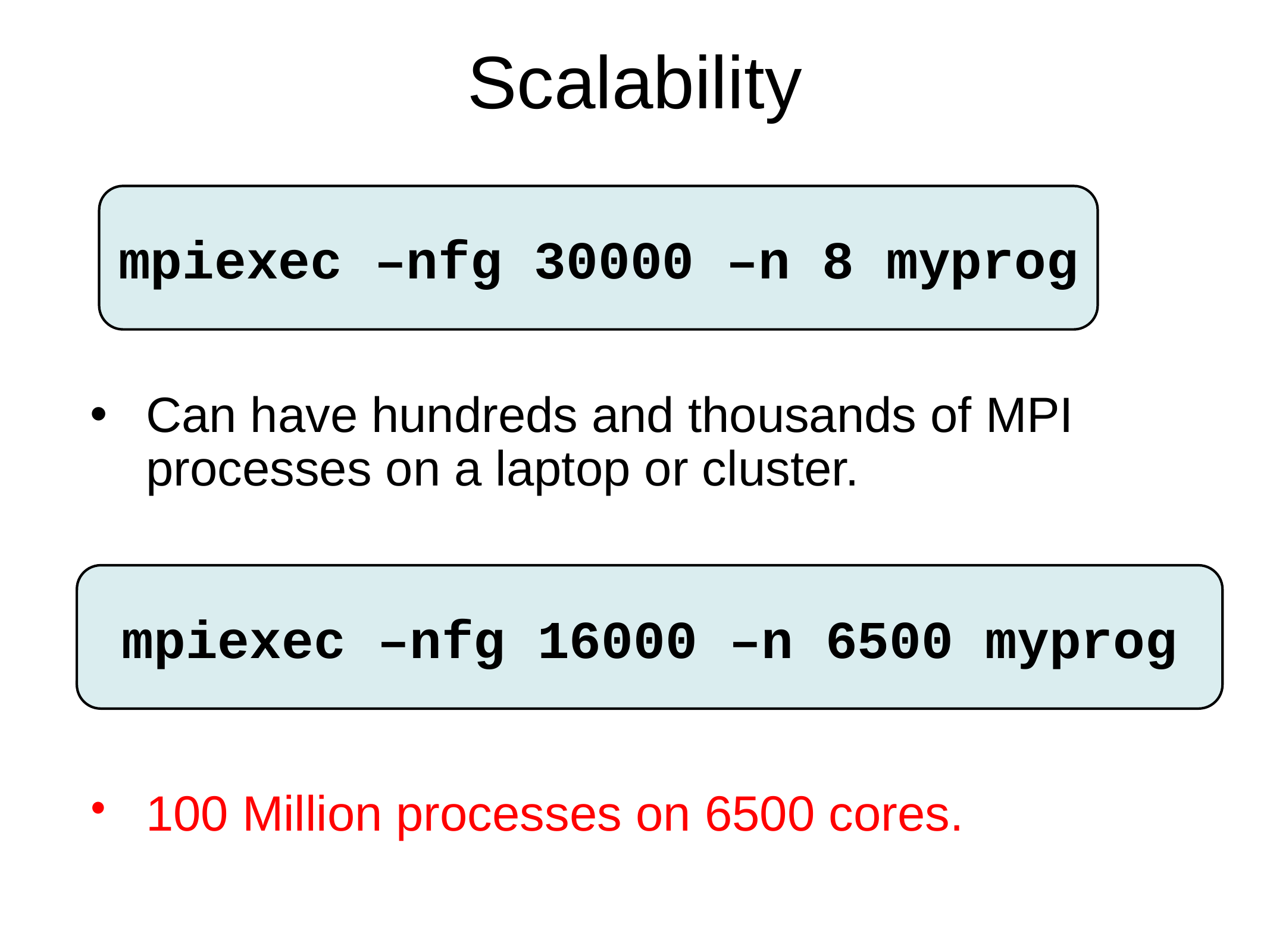

# Scalability
mpiexec –nfg 30000 –n 8 myprog
Can have hundreds and thousands of MPI processes on a laptop or cluster.

100 Million processes on 6500 cores.
mpiexec –nfg 16000 –n 6500 myprog